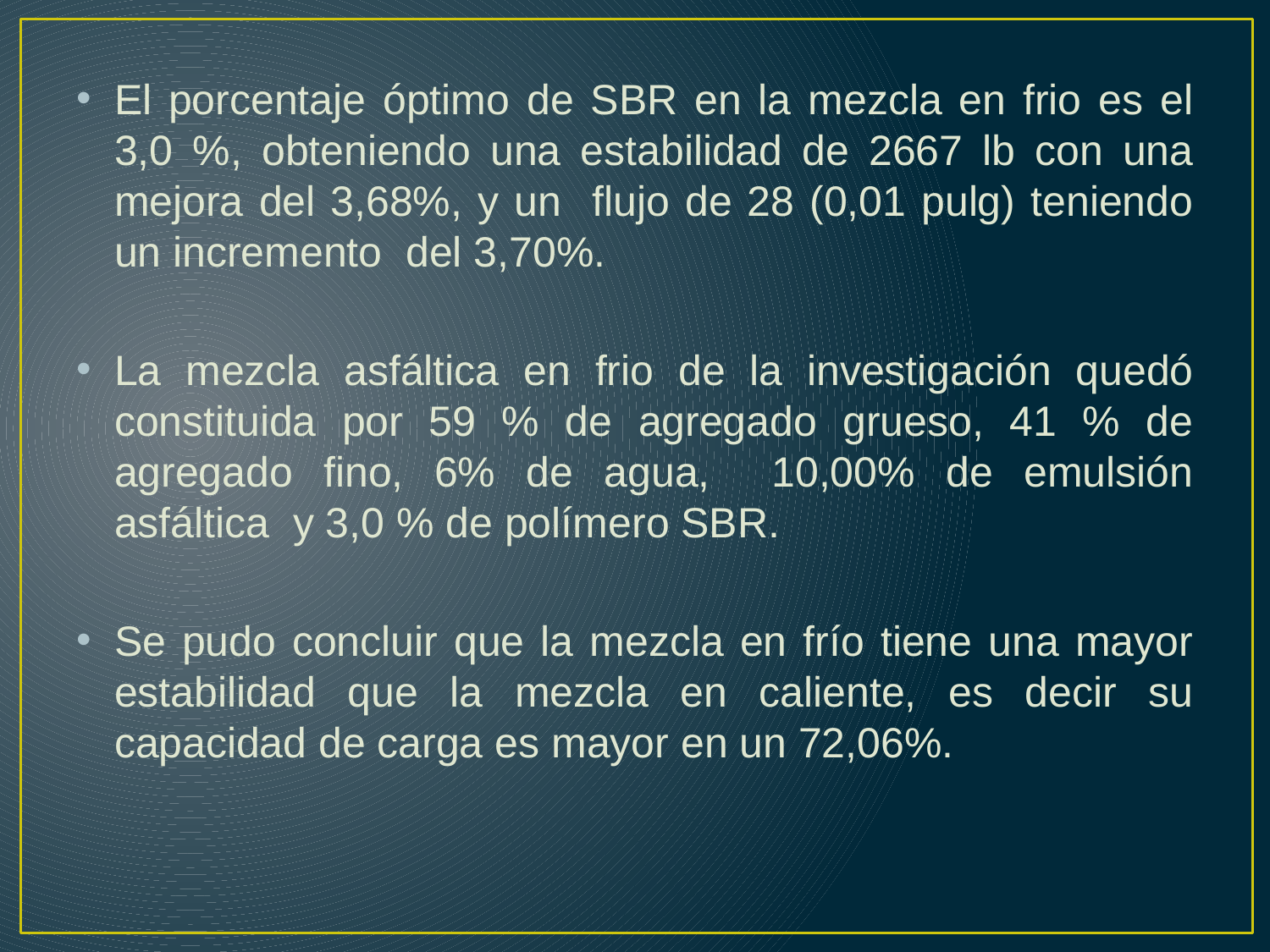

El porcentaje óptimo de SBR en la mezcla en frio es el 3,0 %, obteniendo una estabilidad de 2667 lb con una mejora del 3,68%, y un  flujo de 28 (0,01 pulg) teniendo un incremento  del 3,70%.

La mezcla asfáltica en frio de la investigación quedó constituida por 59 % de agregado grueso, 41 % de agregado fino, 6% de agua,  10,00% de emulsión asfáltica  y 3,0 % de polímero SBR.

Se pudo concluir que la mezcla en frío tiene una mayor estabilidad que la mezcla en caliente, es decir su capacidad de carga es mayor en un 72,06%.